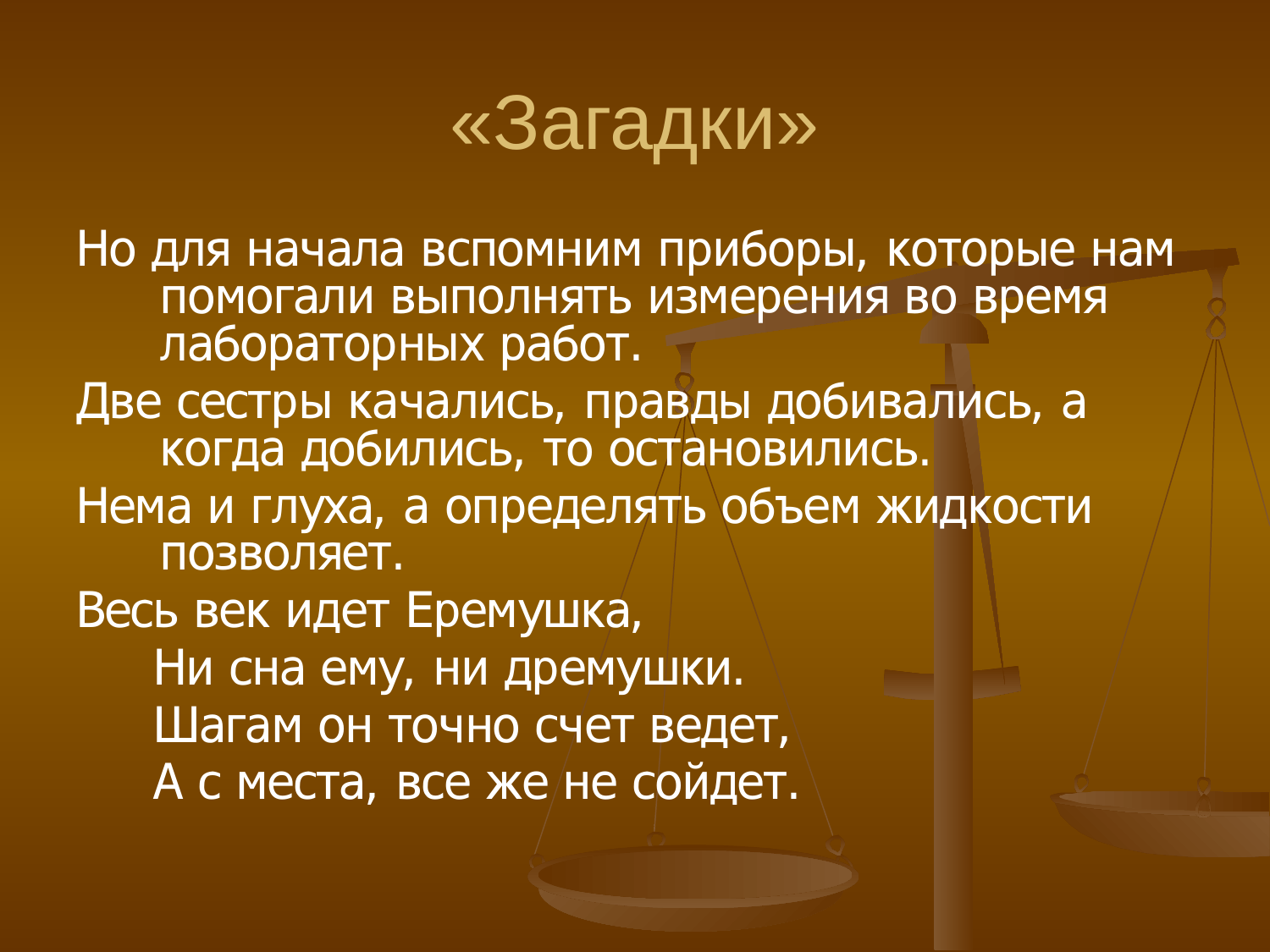

# «Загадки»
Но для начала вспомним приборы, которые нам помогали выполнять измерения во время лабораторных работ.
Две сестры качались, правды добивались, а когда добились, то остановились.
Нема и глуха, а определять объем жидкости позволяет.
Весь век идет Еремушка,
     Ни сна ему, ни дремушки.
     Шагам он точно счет ведет,
     А с места, все же не сойдет.